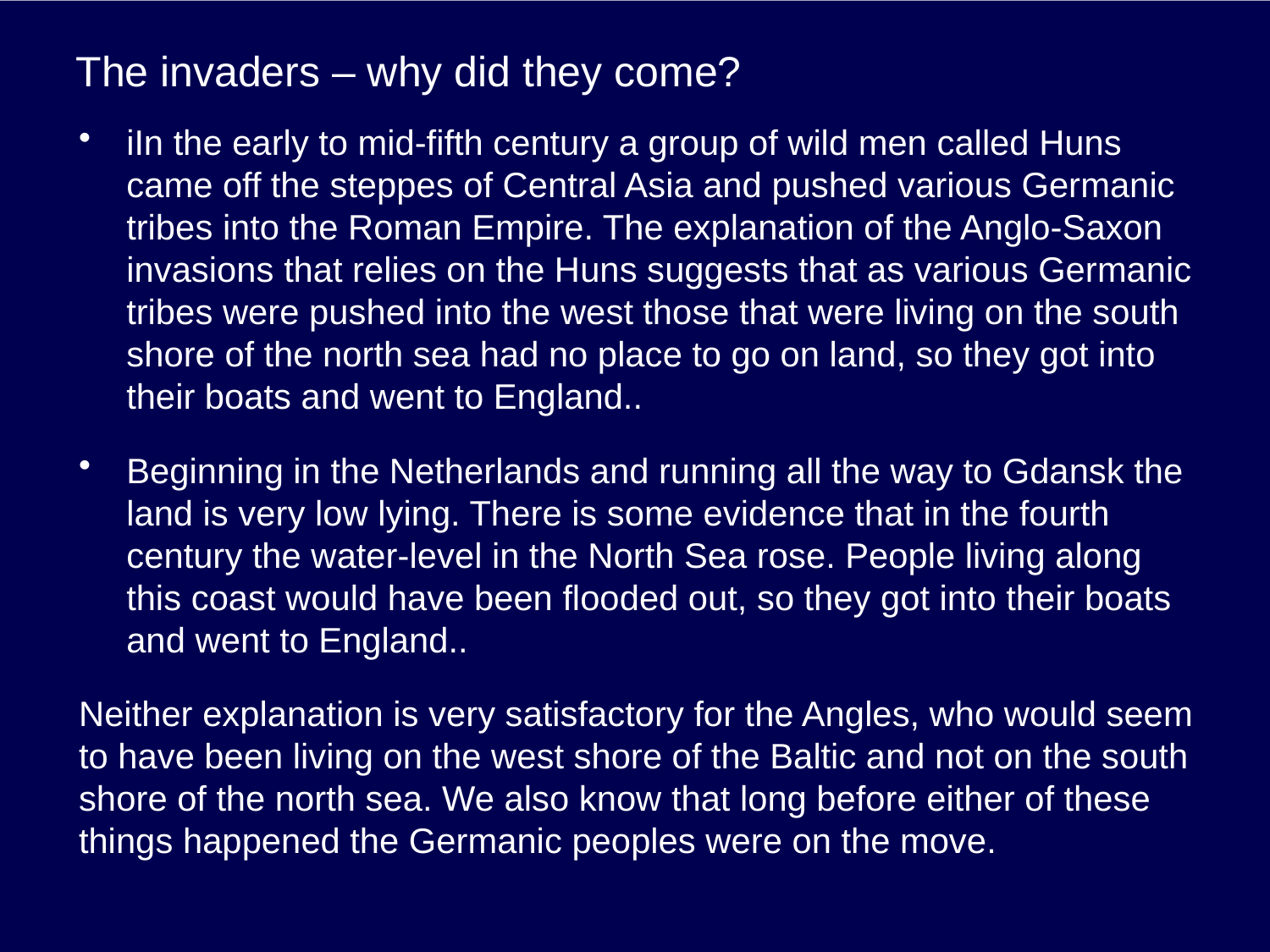

# The invaders – why did they come?
iIn the early to mid-fifth century a group of wild men called Huns came off the steppes of Central Asia and pushed various Germanic tribes into the Roman Empire. The explanation of the Anglo-Saxon invasions that relies on the Huns suggests that as various Germanic tribes were pushed into the west those that were living on the south shore of the north sea had no place to go on land, so they got into their boats and went to England..

Beginning in the Netherlands and running all the way to Gdansk the land is very low lying. There is some evidence that in the fourth century the water-level in the North Sea rose. People living along this coast would have been flooded out, so they got into their boats and went to England..

Neither explanation is very satisfactory for the Angles, who would seem to have been living on the west shore of the Baltic and not on the south shore of the north sea. We also know that long before either of these things happened the Germanic peoples were on the move.